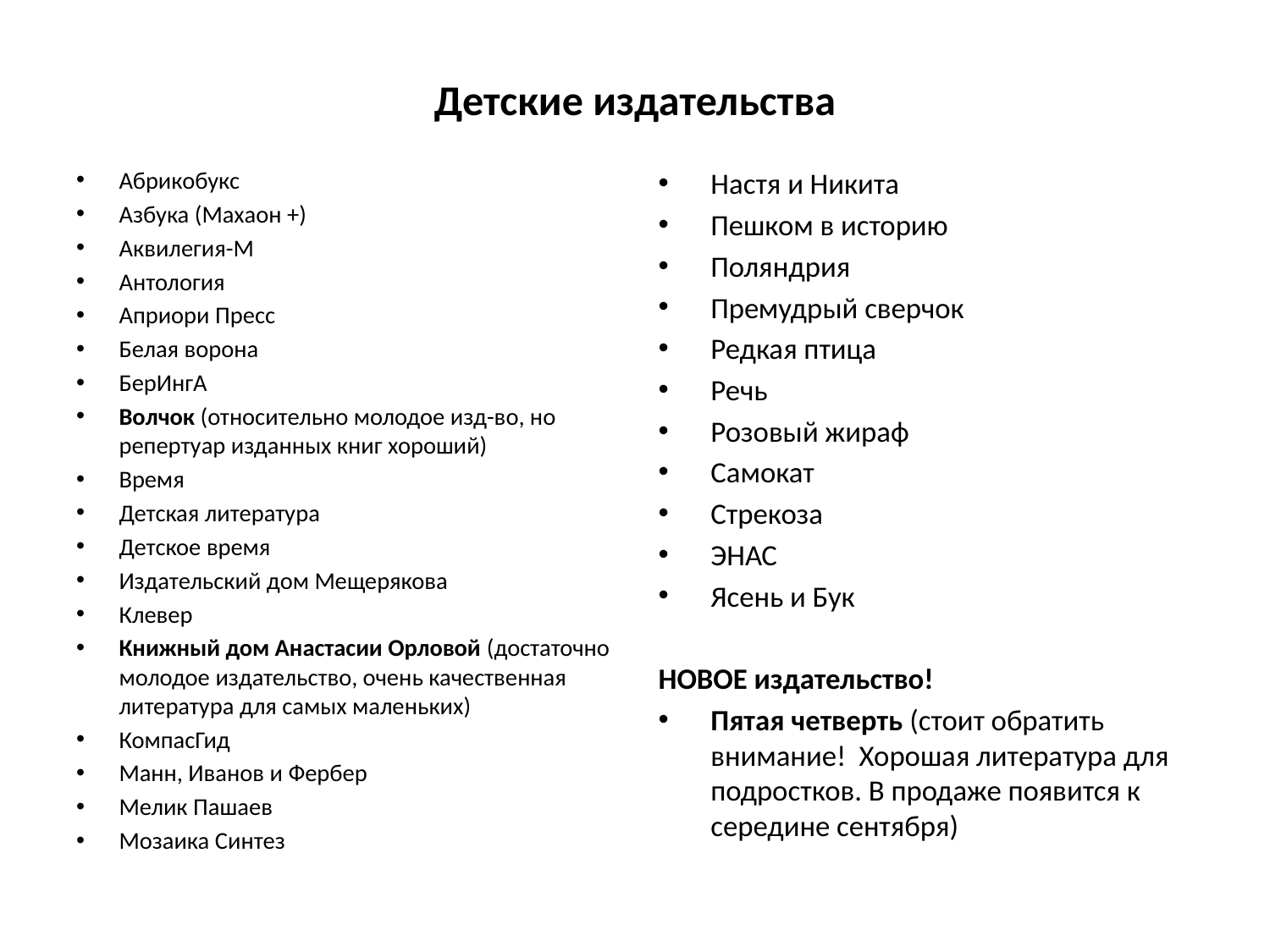

# Детские издательства
Абрикобукс
Азбука (Махаон +)
Аквилегия-М
Антология
Априори Пресс
Белая ворона
БерИнгА
Волчок (относительно молодое изд-во, но репертуар изданных книг хороший)
Время
Детская литература
Детское время
Издательский дом Мещерякова
Клевер
Книжный дом Анастасии Орловой (достаточно молодое издательство, очень качественная литература для самых маленьких)
КомпасГид
Манн, Иванов и Фербер
Мелик Пашаев
Мозаика Синтез

Настя и Никита
Пешком в историю
Поляндрия
Премудрый сверчок
Редкая птица
Речь
Розовый жираф
Самокат
Стрекоза
ЭНАС
Ясень и Бук

НОВОЕ издательство!
Пятая четверть (стоит обратить внимание!  Хорошая литература для подростков. В продаже появится к середине сентября)